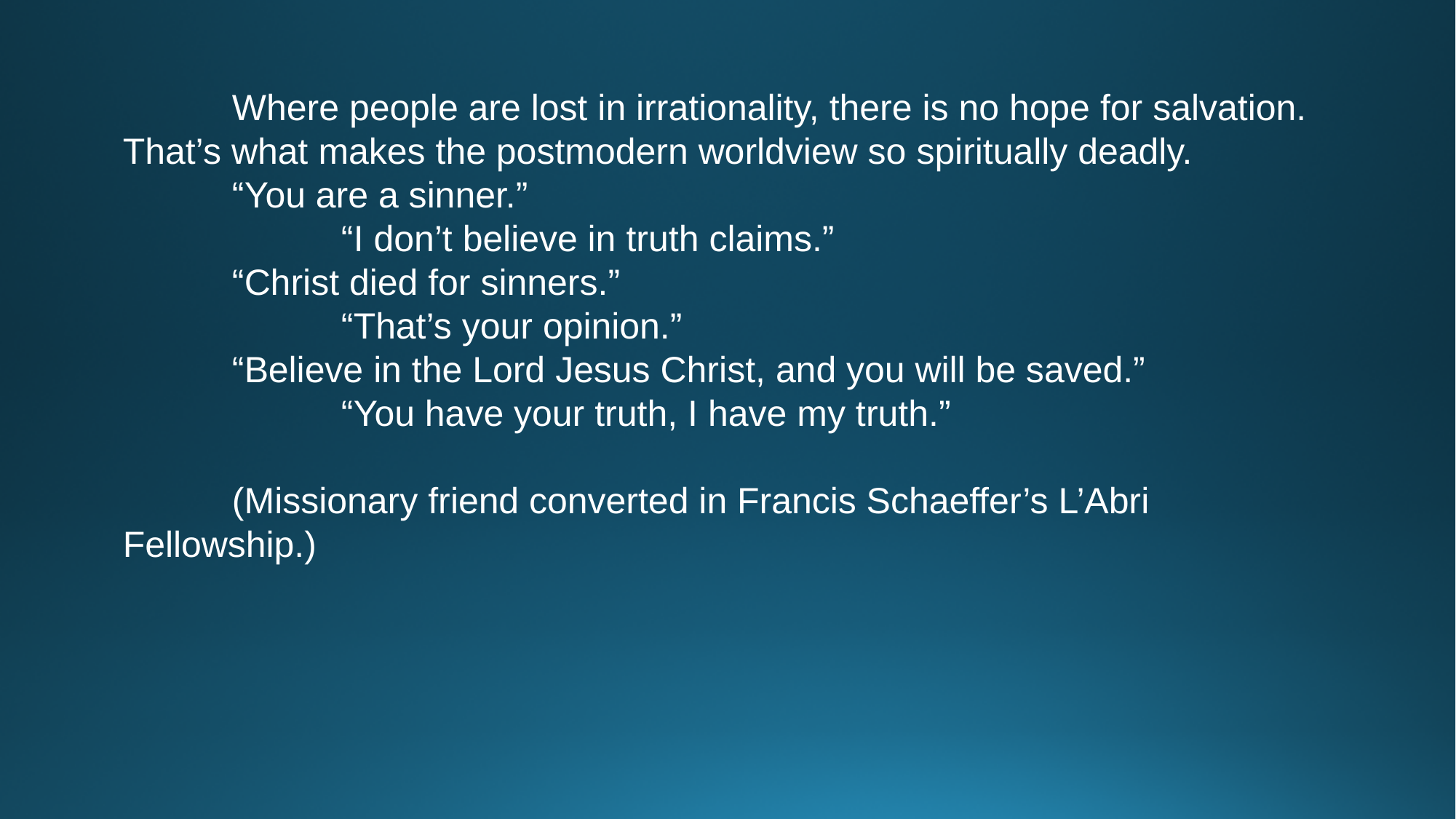

Where people are lost in irrationality, there is no hope for salvation. That’s what makes the postmodern worldview so spiritually deadly.
	“You are a sinner.”
		“I don’t believe in truth claims.”
	“Christ died for sinners.”
		“That’s your opinion.”
	“Believe in the Lord Jesus Christ, and you will be saved.”
		“You have your truth, I have my truth.”

	(Missionary friend converted in Francis Schaeffer’s L’Abri Fellowship.)